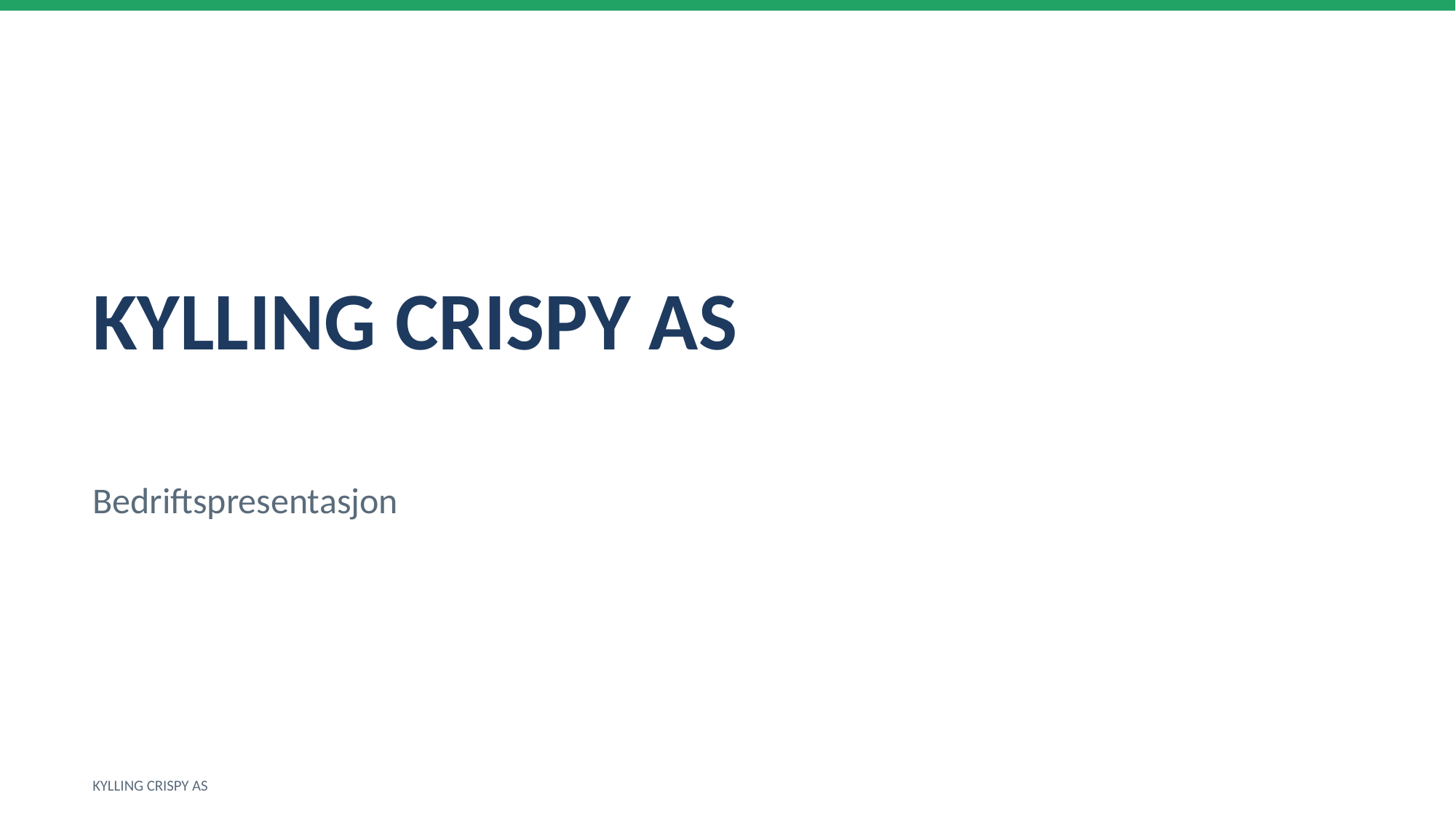

KYLLING CRISPY AS
Bedriftspresentasjon
KYLLING CRISPY AS